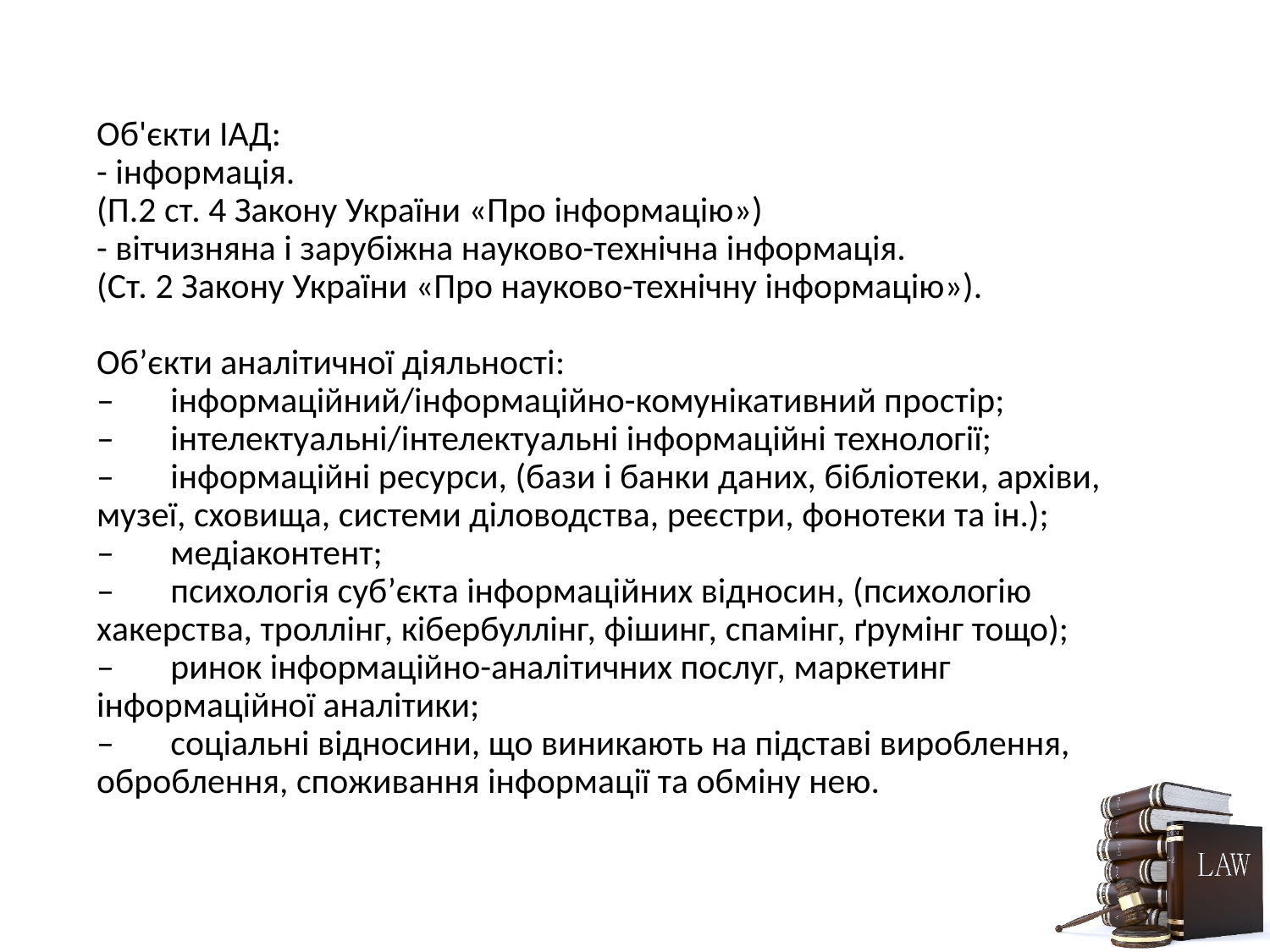

# Об'єкти ІАД: - інформація. (П.2 ст. 4 Закону України «Про інформацію») - вітчизняна і зарубіжна науково-технічна інформація. (Ст. 2 Закону України «Про науково-технічну інформацію»). Об’єкти аналітичної діяльності: –       інформаційний/інформаційно-комунікативний простір; –       інтелектуальні/інтелектуальні інформаційні технології; –       інформаційні ресурси, (бази і банки даних, бібліотеки, архіви, музеї, сховища, системи діловодства, реєстри, фонотеки та ін.); –       медіаконтент; –       психологія суб’єкта інформаційних відносин, (психологію хакерства, троллінг, кібербуллінг, фішинг, спамінг, ґрумінг тощо); –       ринок інформаційно-аналітичних послуг, маркетинг інформаційної аналітики; –       соціальні відносини, що виникають на підставі вироблення, оброблення, споживання інформації та обміну нею.